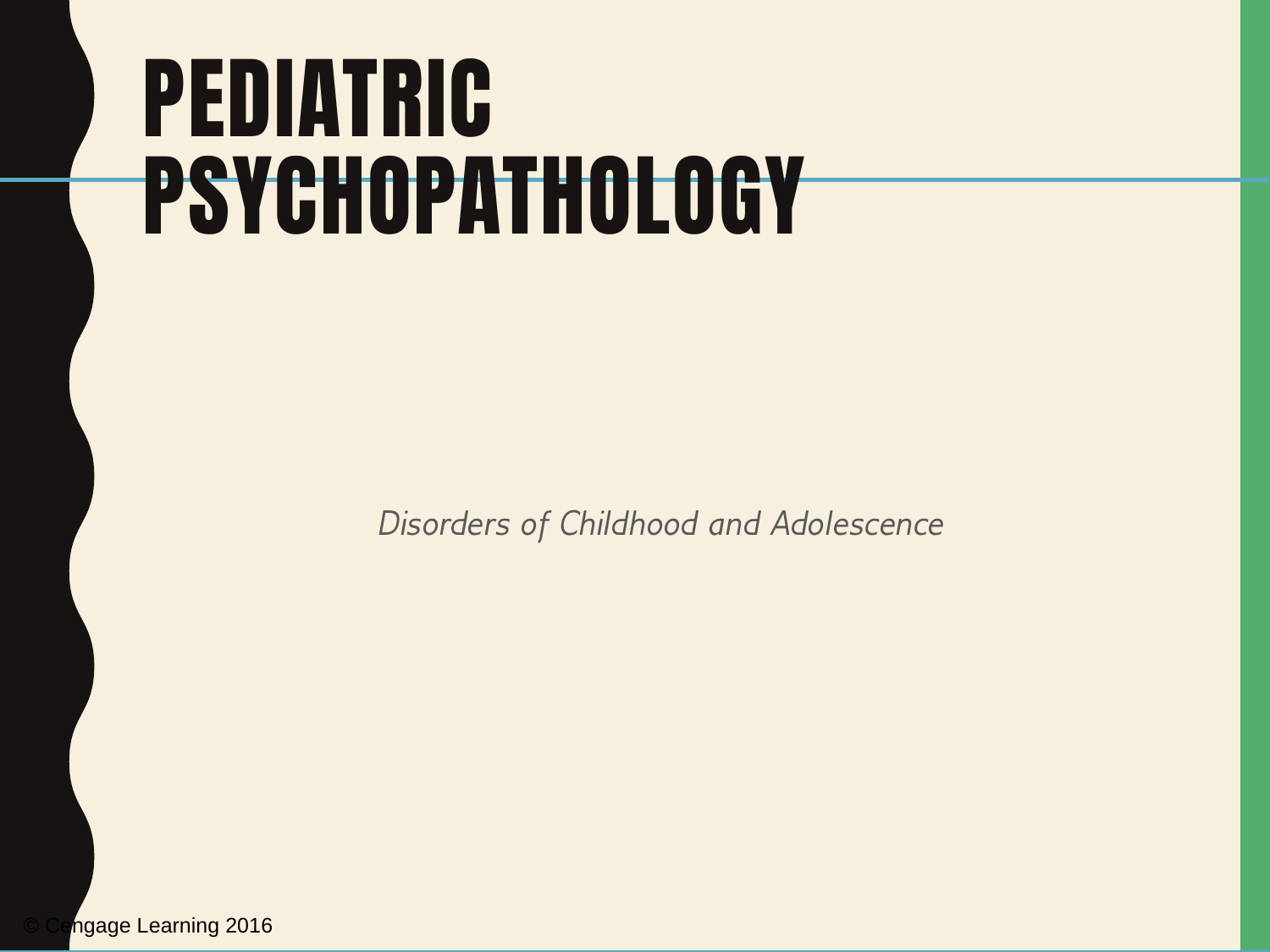

# Pediatric Psychopathology

Disorders of Childhood and Adolescence